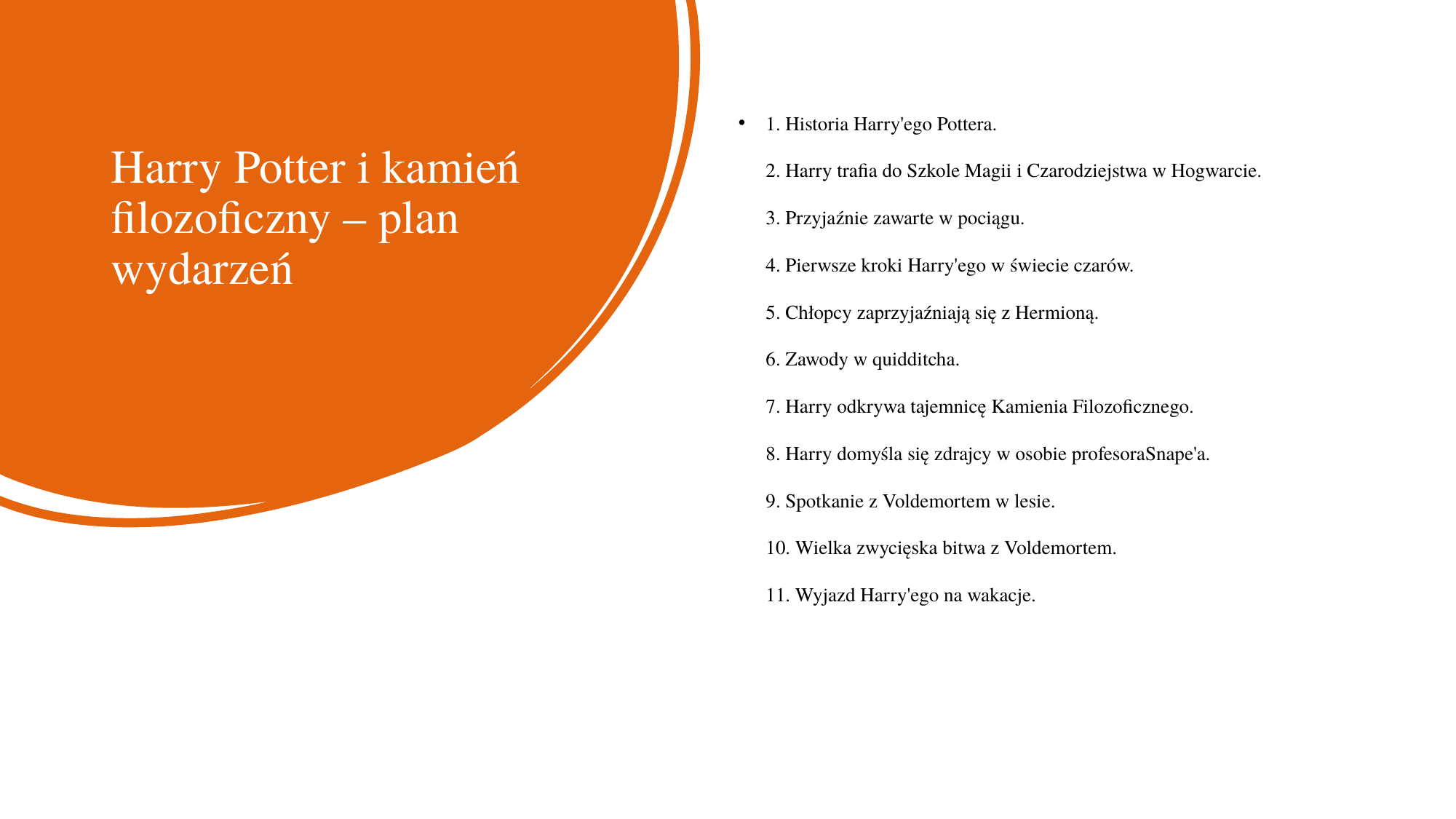

# Harry Potter i kamień filozoficzny – plan wydarzeń

1. Historia Harry'ego Pottera.
2. Harry trafia do Szkole Magii i Czarodziejstwa w Hogwarcie.
3. Przyjaźnie zawarte w pociągu.
4. Pierwsze kroki Harry'ego w świecie czarów.
5. Chłopcy zaprzyjaźniają się z Hermioną.
6. Zawody w quidditcha.
7. Harry odkrywa tajemnicę Kamienia Filozoficznego.
8. Harry domyśla się zdrajcy w osobie profesoraSnape'a.
9. Spotkanie z Voldemortem w lesie.
10. Wielka zwycięska bitwa z Voldemortem.
11. Wyjazd Harry'ego na wakacje.